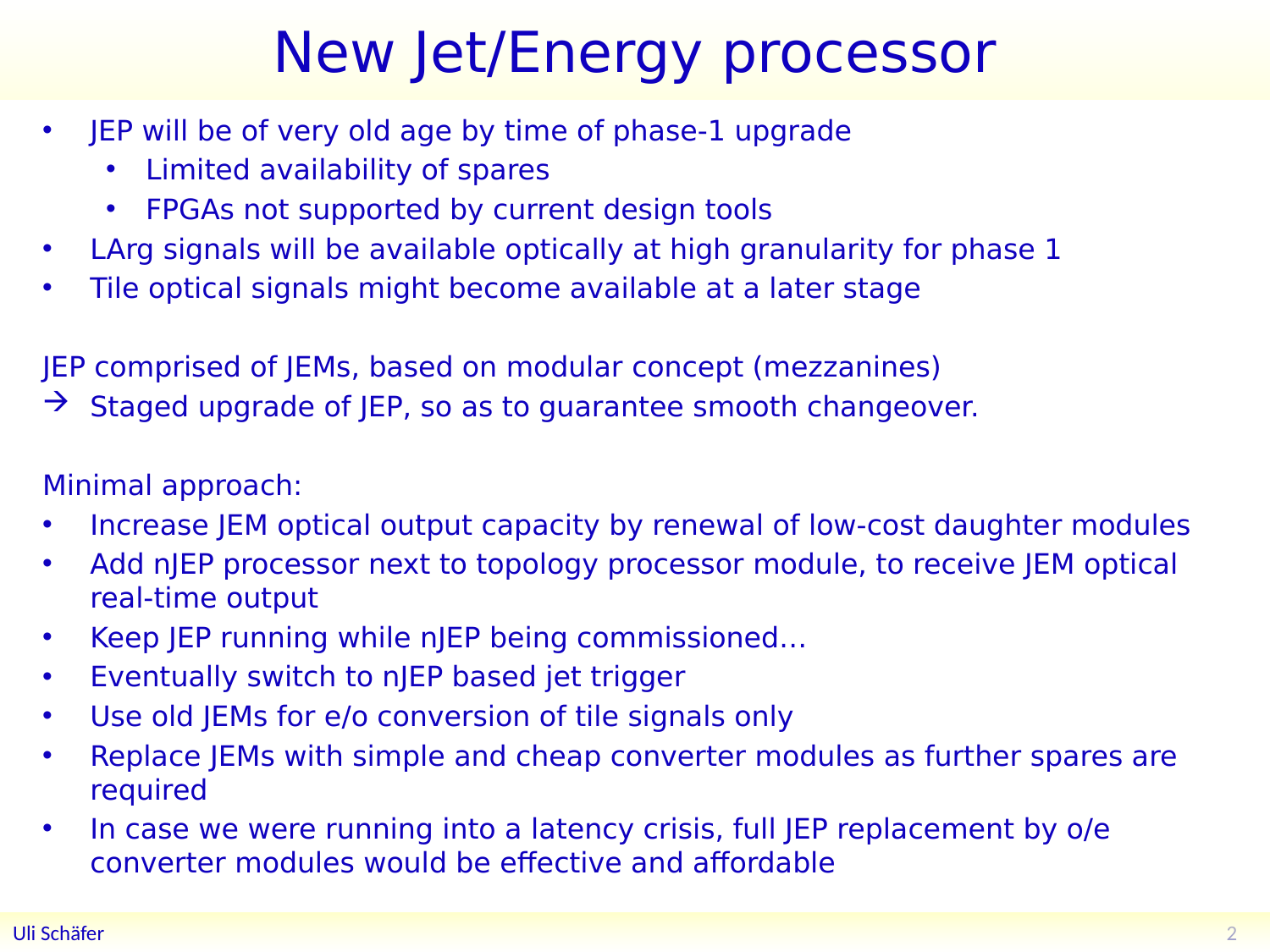

# New Jet/Energy processor
JEP will be of very old age by time of phase-1 upgrade
Limited availability of spares
FPGAs not supported by current design tools
LArg signals will be available optically at high granularity for phase 1
Tile optical signals might become available at a later stage

JEP comprised of JEMs, based on modular concept (mezzanines)
Staged upgrade of JEP, so as to guarantee smooth changeover.

Minimal approach:
Increase JEM optical output capacity by renewal of low-cost daughter modules
Add nJEP processor next to topology processor module, to receive JEM optical real-time output
Keep JEP running while nJEP being commissioned…
Eventually switch to nJEP based jet trigger
Use old JEMs for e/o conversion of tile signals only
Replace JEMs with simple and cheap converter modules as further spares are required
In case we were running into a latency crisis, full JEP replacement by o/e converter modules would be effective and affordable
2
Uli Schäfer